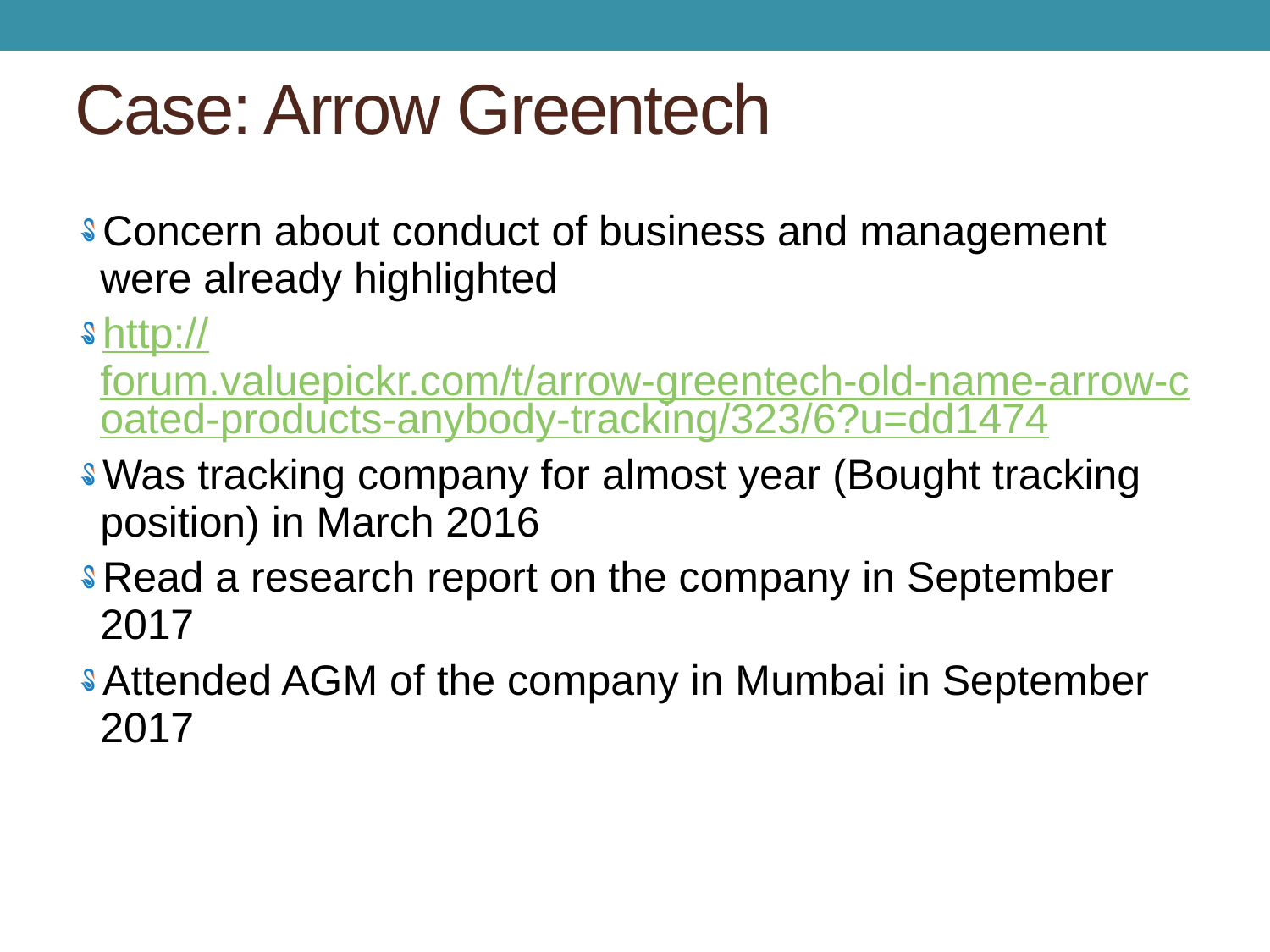

Case: Arrow Greentech
Concern about conduct of business and management were already highlighted
http://forum.valuepickr.com/t/arrow-greentech-old-name-arrow-coated-products-anybody-tracking/323/6?u=dd1474
Was tracking company for almost year (Bought tracking position) in March 2016
Read a research report on the company in September 2017
Attended AGM of the company in Mumbai in September 2017